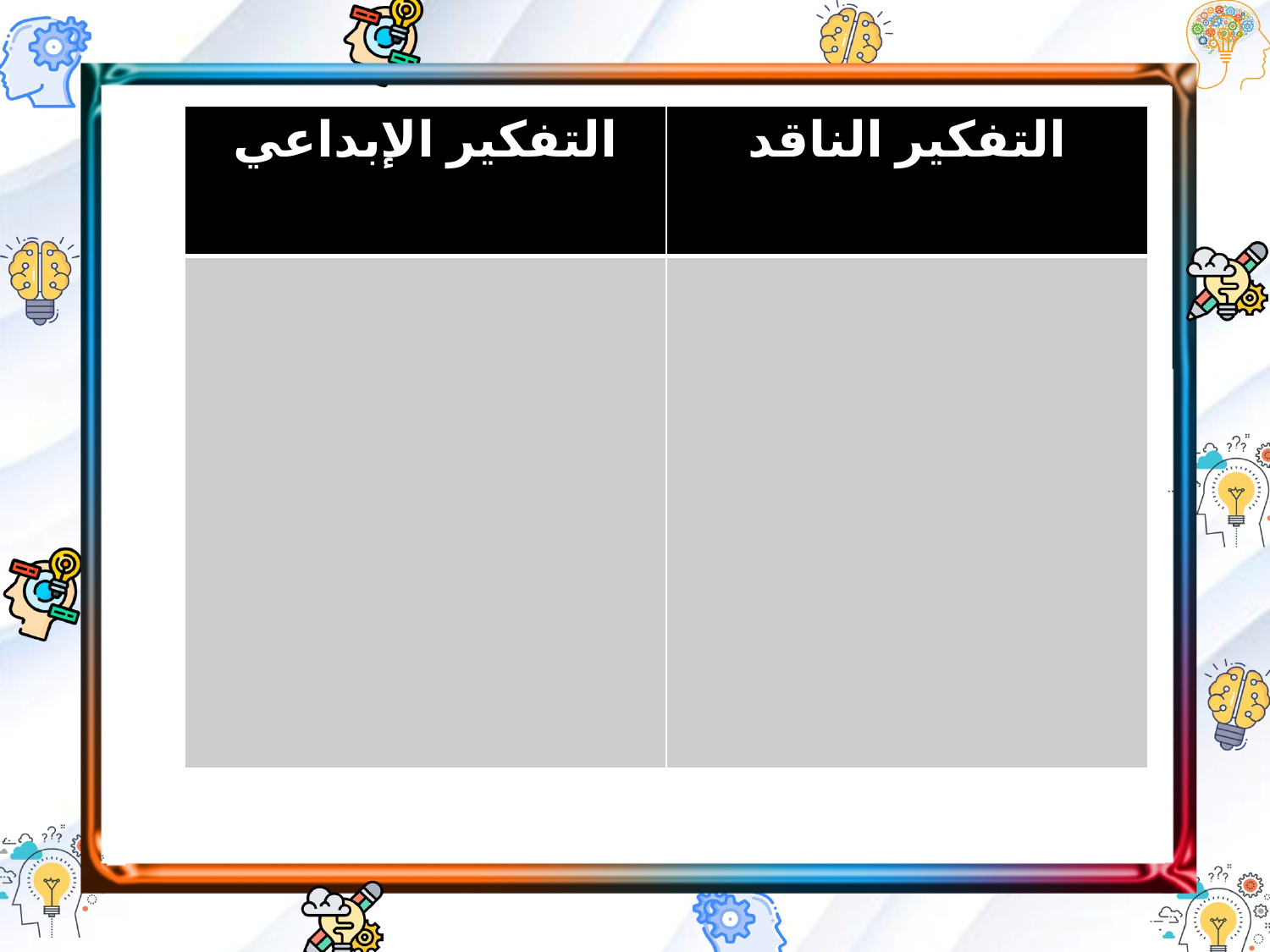

| التفكير الإبداعي | التفكير الناقد |
| --- | --- |
|  |  |